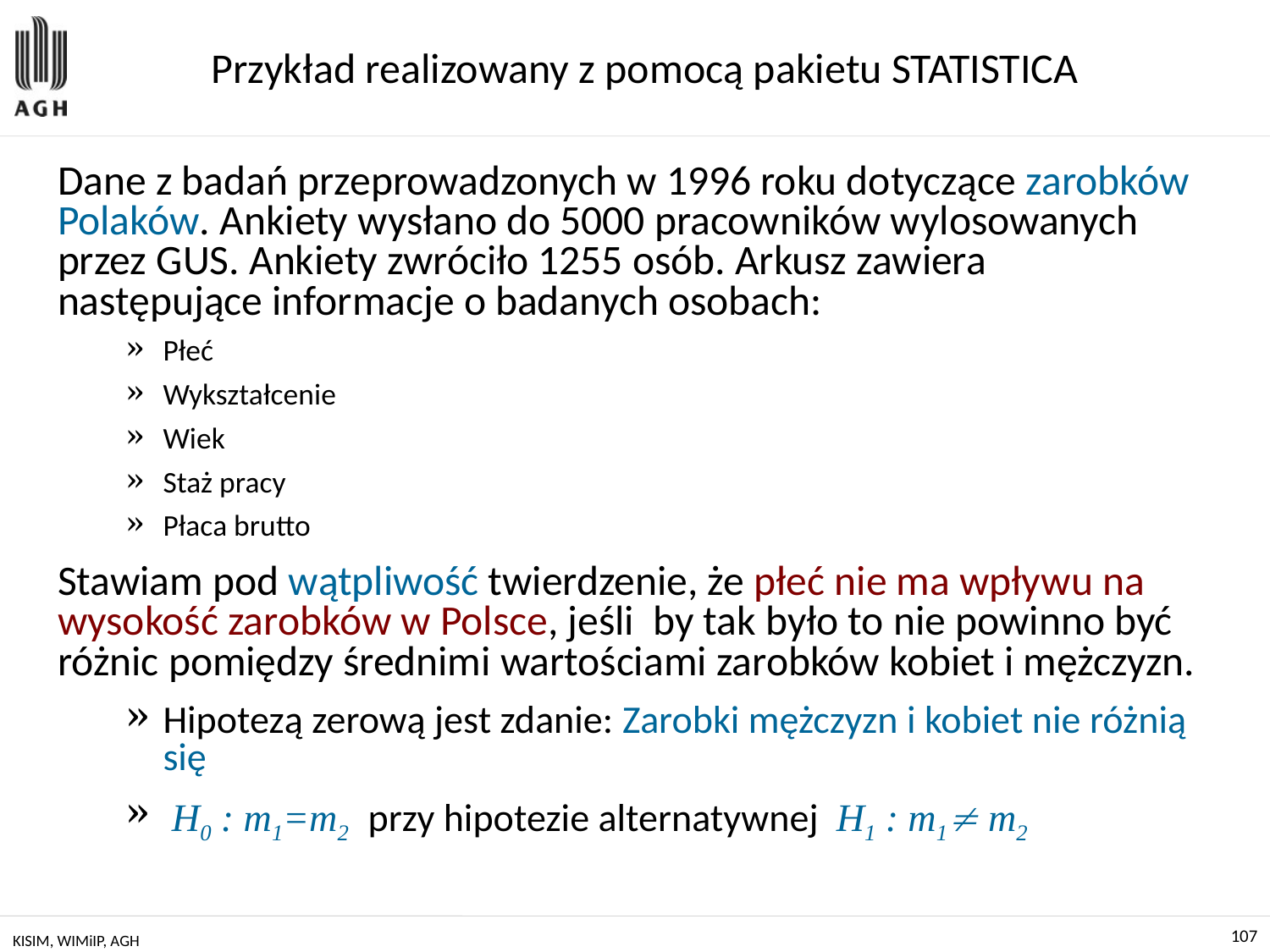

# Przykład realizowany z pomocą pakietu STATISTICA
Dane z badań przeprowadzonych w 1996 roku dotyczące zarobków Polaków. Ankiety wysłano do 5000 pracowników wylosowanych przez GUS. Ankiety zwróciło 1255 osób. Arkusz zawiera następujące informacje o badanych osobach:
Płeć
Wykształcenie
Wiek
Staż pracy
Płaca brutto
Stawiam pod wątpliwość twierdzenie, że płeć nie ma wpływu na wysokość zarobków w Polsce, jeśli  by tak było to nie powinno być różnic pomiędzy średnimi wartościami zarobków kobiet i mężczyzn.
Hipotezą zerową jest zdanie: Zarobki mężczyzn i kobiet nie różnią się
 H0 : m1=m2  przy hipotezie alternatywnej  H1 : m1≠ m2
KISIM, WIMiIP, AGH